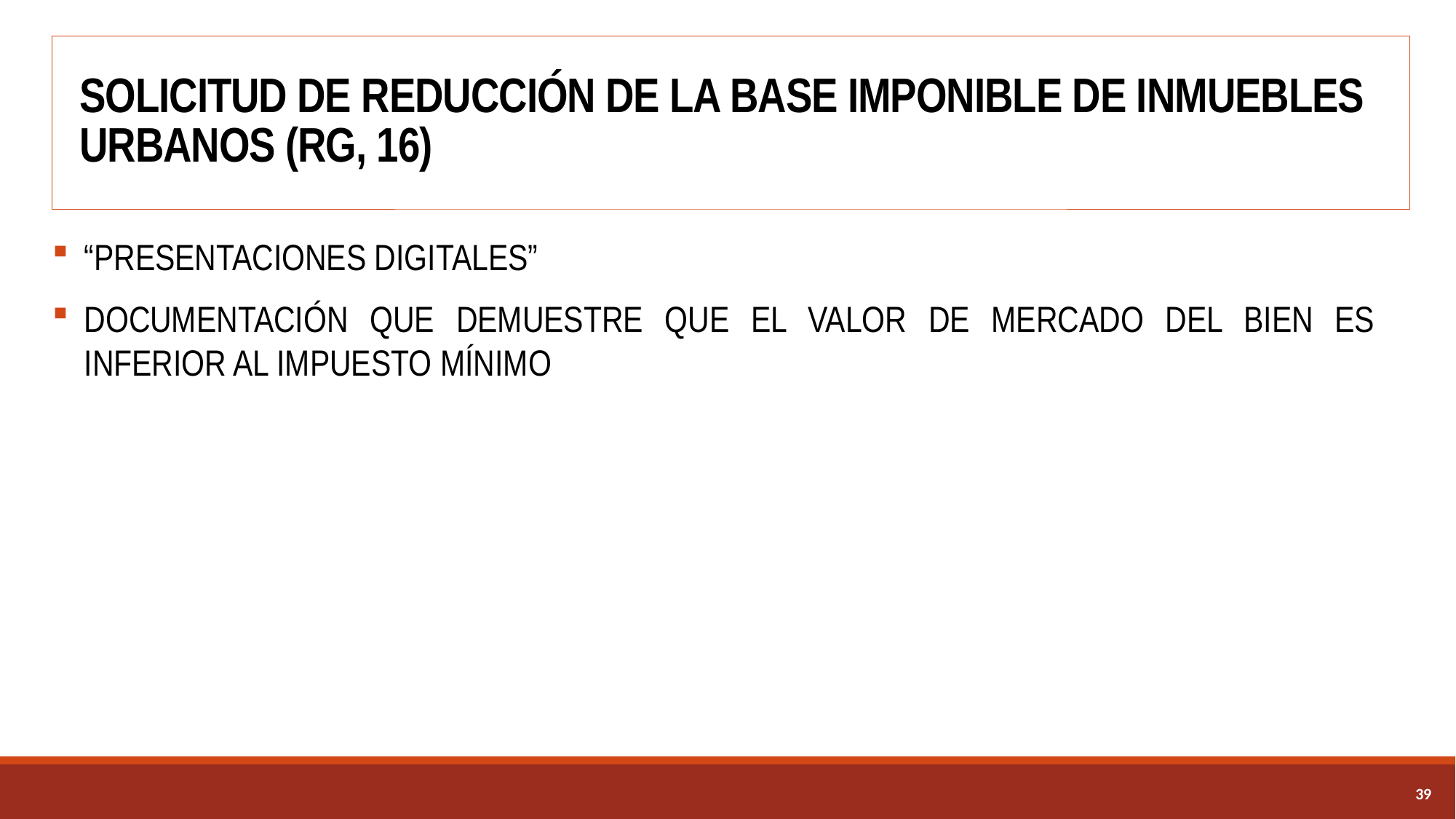

# SOLICITUD DE REDUCCIÓN DE LA BASE IMPONIBLE DE INMUEBLES URBANOS (RG, 16)
“PRESENTACIONES DIGITALES”
DOCUMENTACIÓN QUE DEMUESTRE QUE EL VALOR DE MERCADO DEL BIEN ES INFERIOR AL IMPUESTO MÍNIMO
39